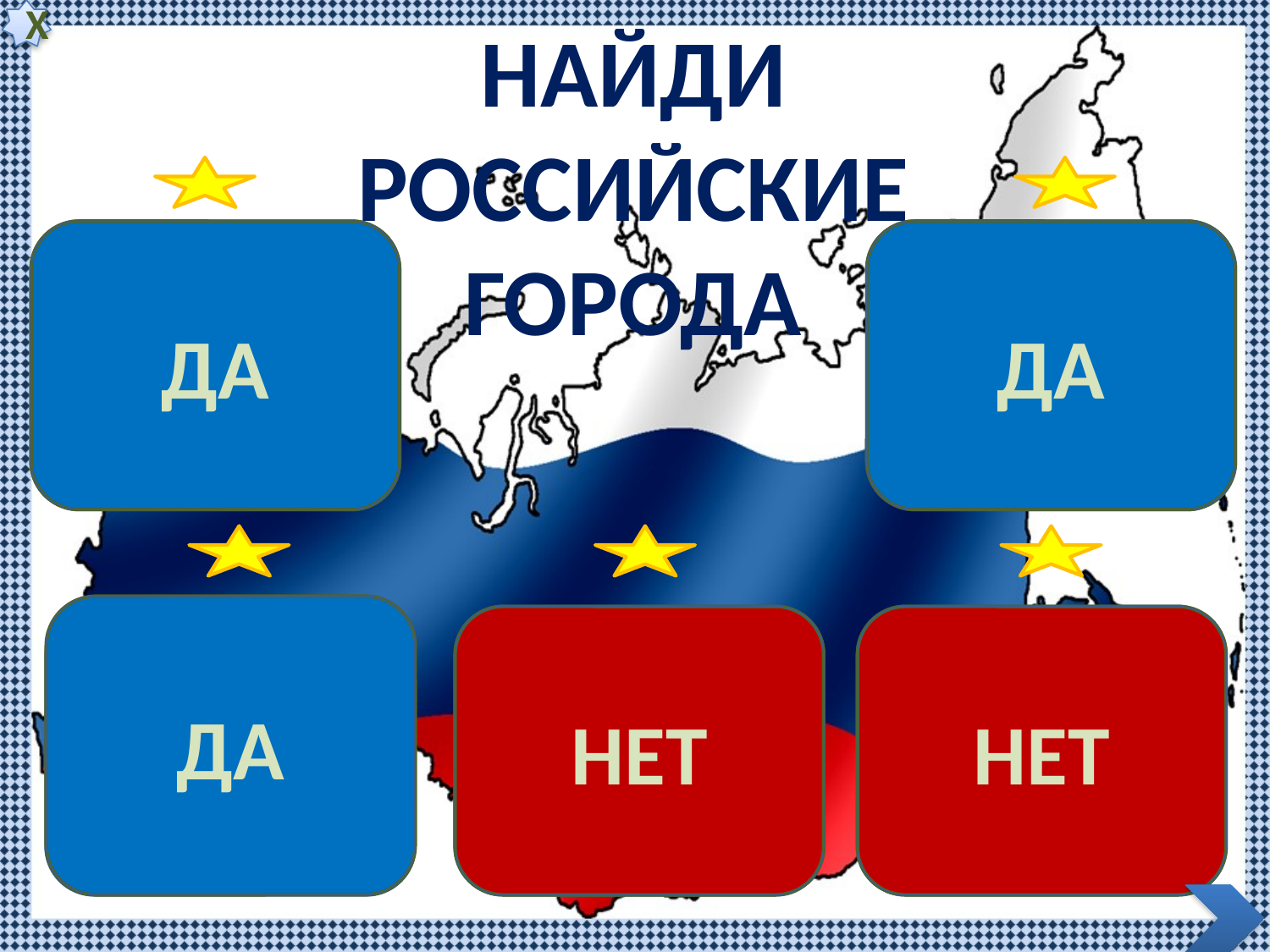

Х
НАЙДИ
РОССИЙСКИЕ
ГОРОДА

ДА

ДА

ДА

НЕТ

НЕТ